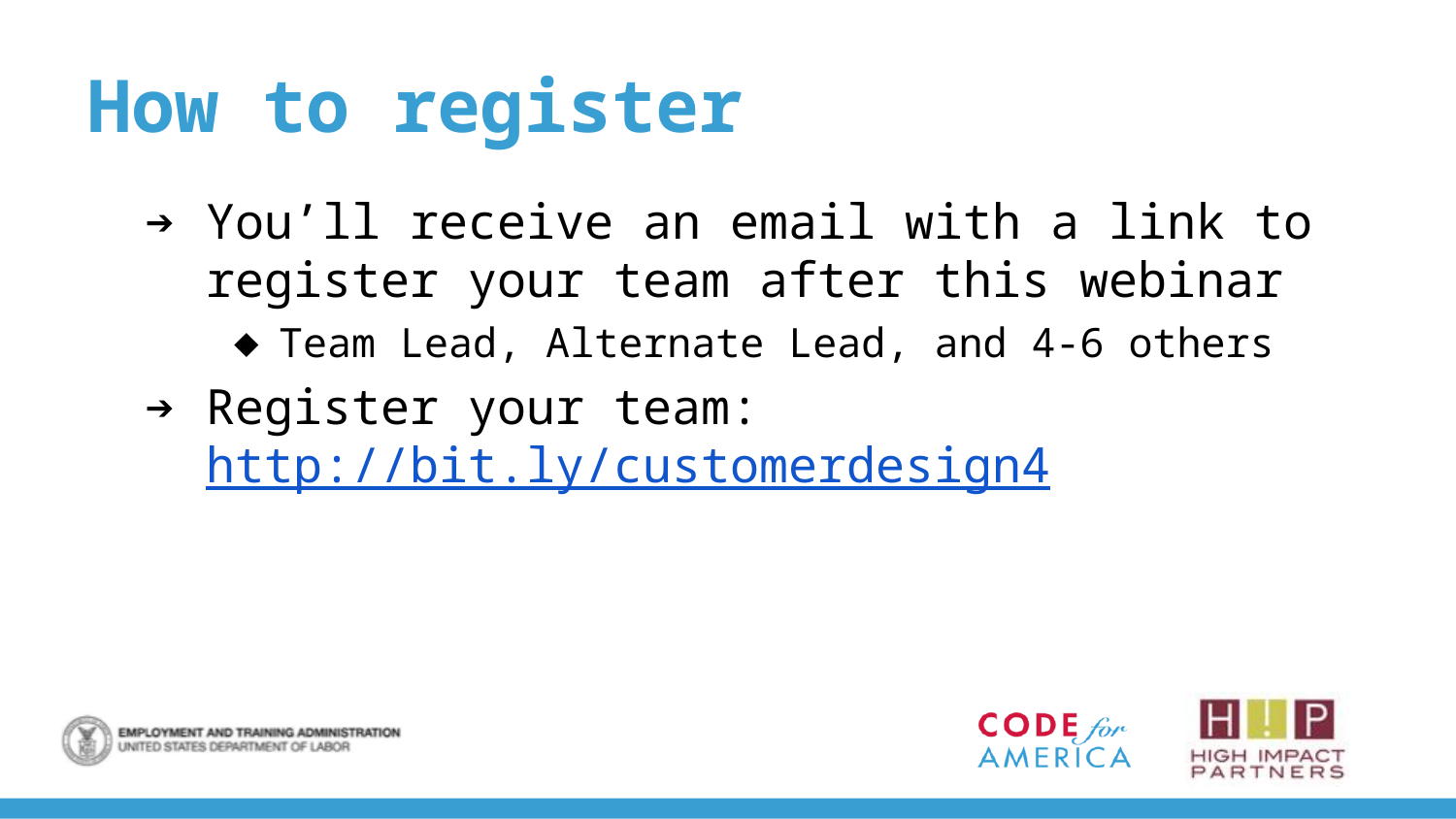

# How to register
You’ll receive an email with a link to register your team after this webinar
Team Lead, Alternate Lead, and 4-6 others
Register your team: http://bit.ly/customerdesign4